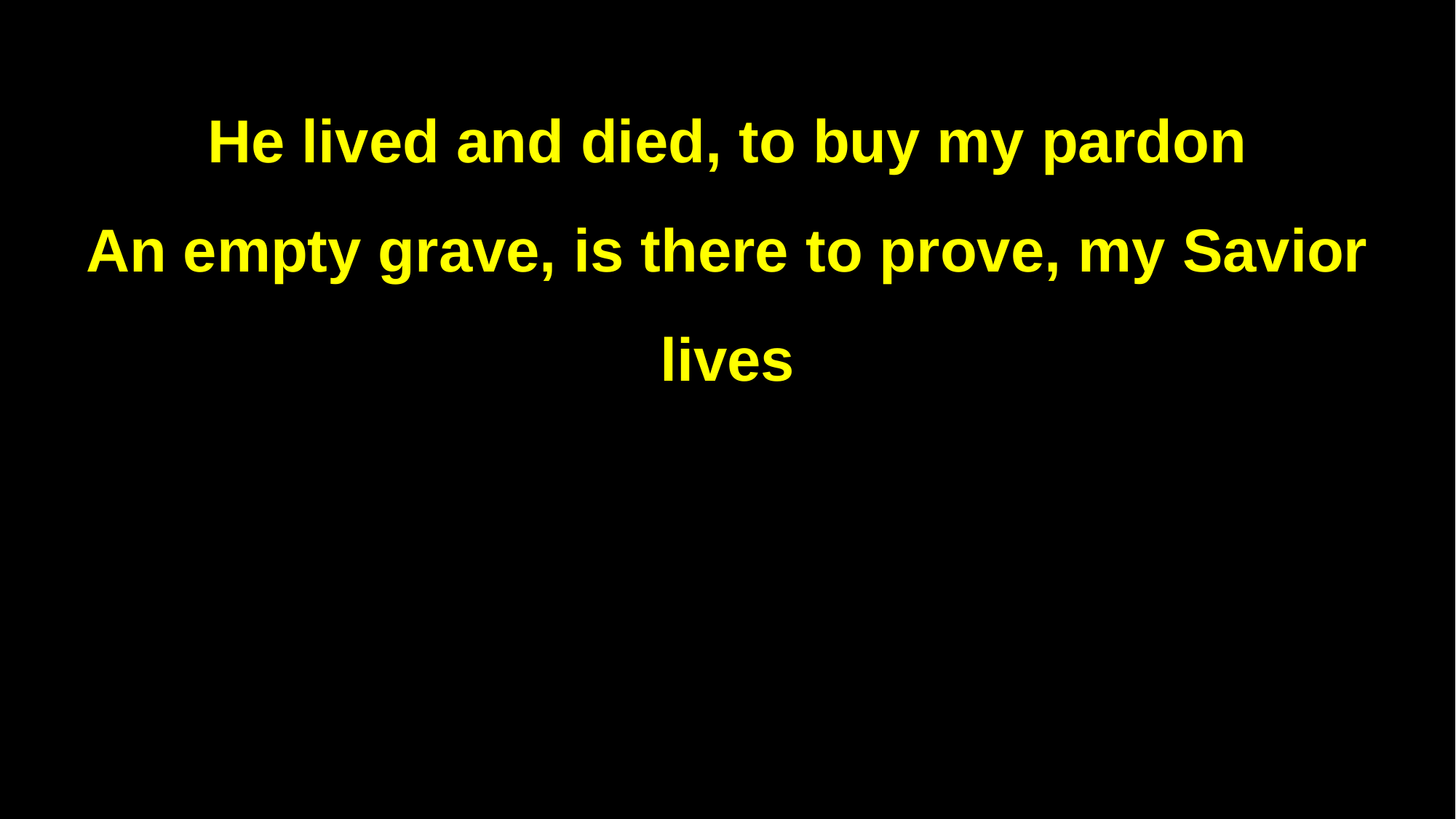

He lived and died, to buy my pardon
An empty grave, is there to prove, my Savior lives